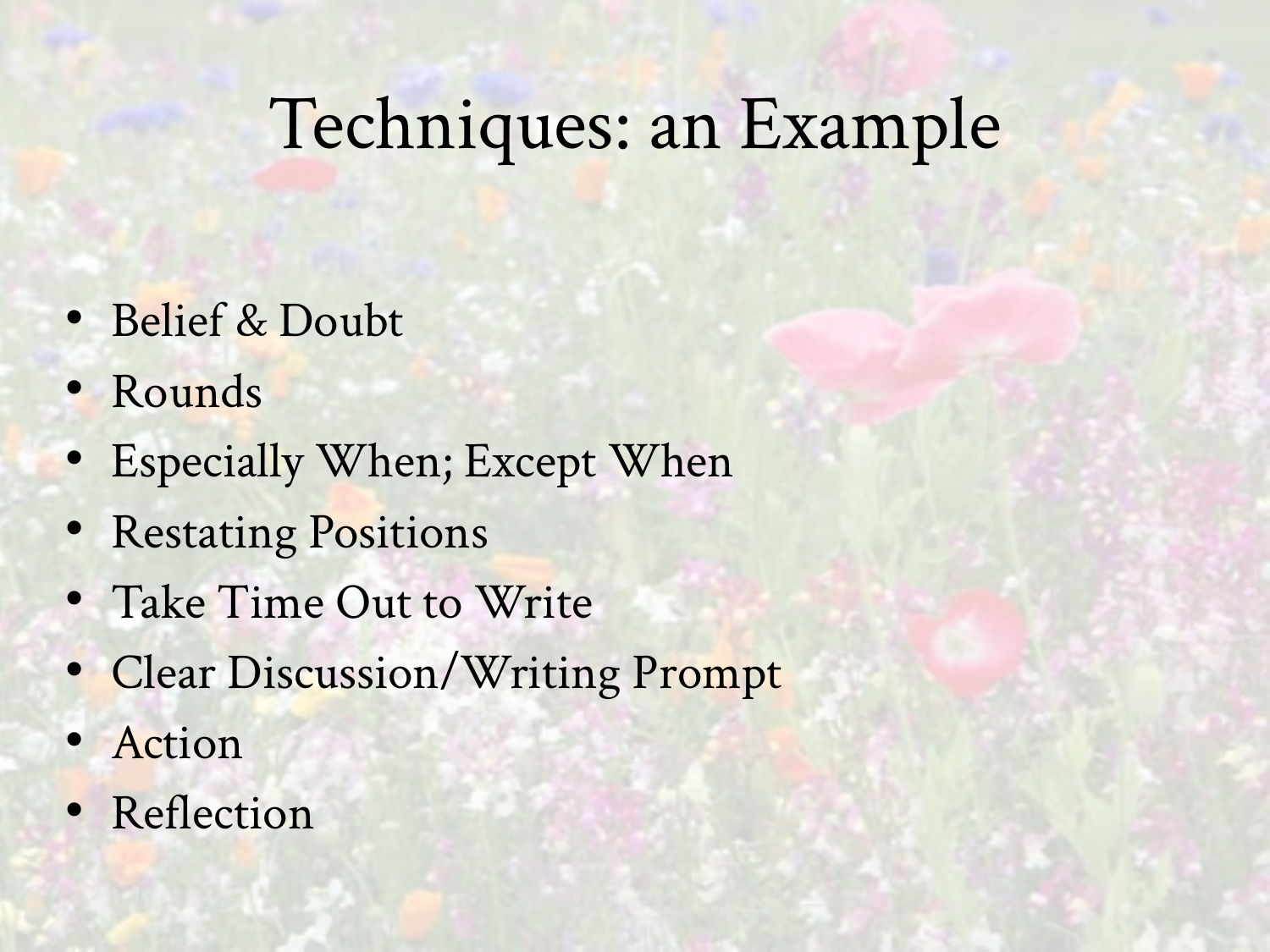

# Techniques: an Example
Belief & Doubt
Rounds
Especially When; Except When
Restating Positions
Take Time Out to Write
Clear Discussion/Writing Prompt
Action
Reflection